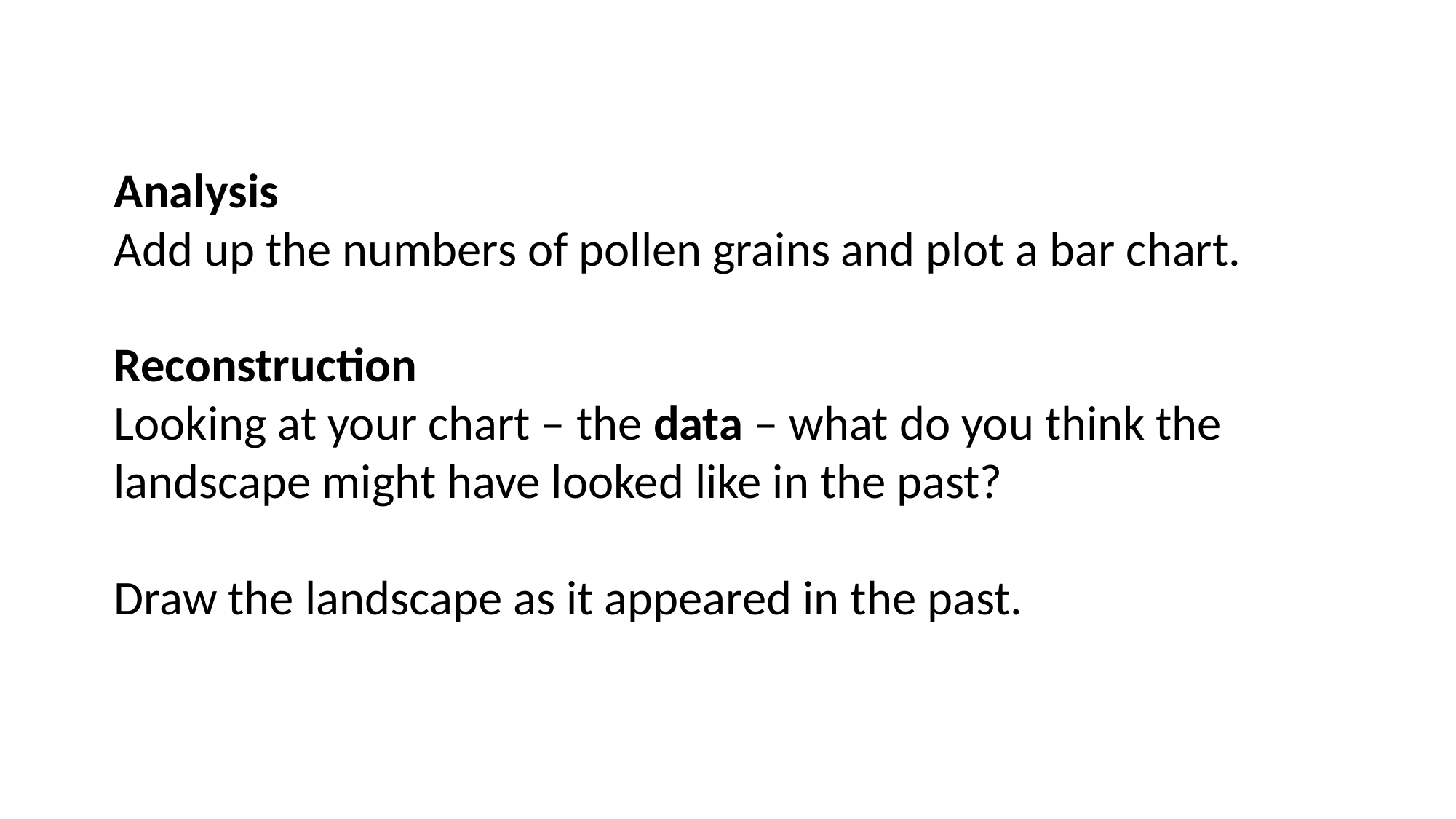

Analysis
Add up the numbers of pollen grains and plot a bar chart.

Reconstruction
Looking at your chart – the data – what do you think the landscape might have looked like in the past?

Draw the landscape as it appeared in the past.